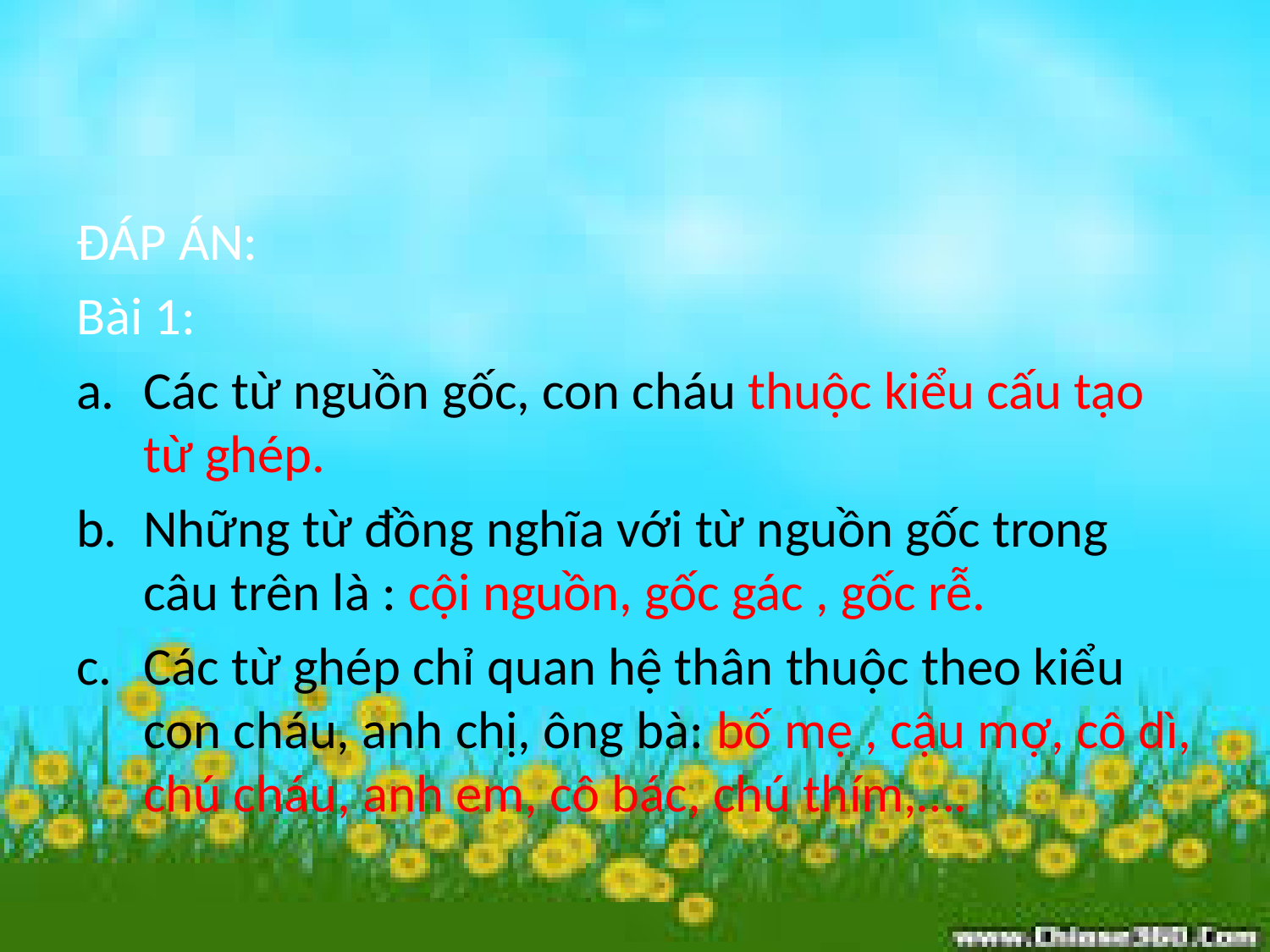

ĐÁP ÁN:
Bài 1:
Các từ nguồn gốc, con cháu thuộc kiểu cấu tạo từ ghép.
Những từ đồng nghĩa với từ nguồn gốc trong câu trên là : cội nguồn, gốc gác , gốc rễ.
Các từ ghép chỉ quan hệ thân thuộc theo kiểu  con cháu, anh chị, ông bà: bố mẹ , cậu mợ, cô dì, chú cháu, anh em, cô bác, chú thím,….